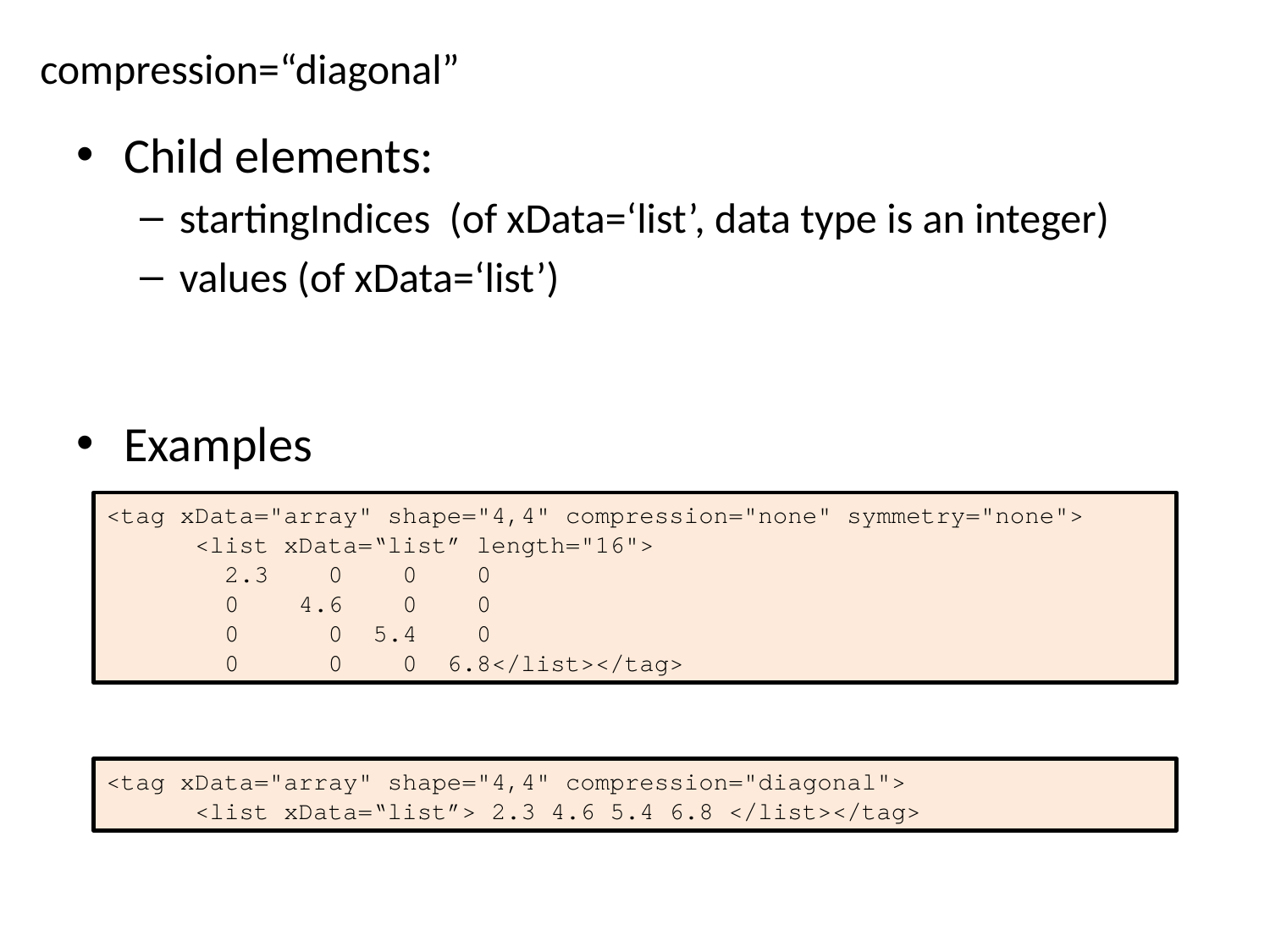

# compression=“diagonal”
Child elements:
startingIndices  (of xData=‘list’, data type is an integer)
values (of xData=‘list’)
Examples
<tag xData="array" shape="4,4" compression="none" symmetry="none">
      <list xData=“list” length="16">
        2.3    0    0    0
        0    4.6    0    0
        0      0  5.4    0
        0      0    0  6.8</list></tag>
<tag xData="array" shape="4,4" compression="diagonal">
      <list xData=“list”> 2.3 4.6 5.4 6.8 </list></tag>